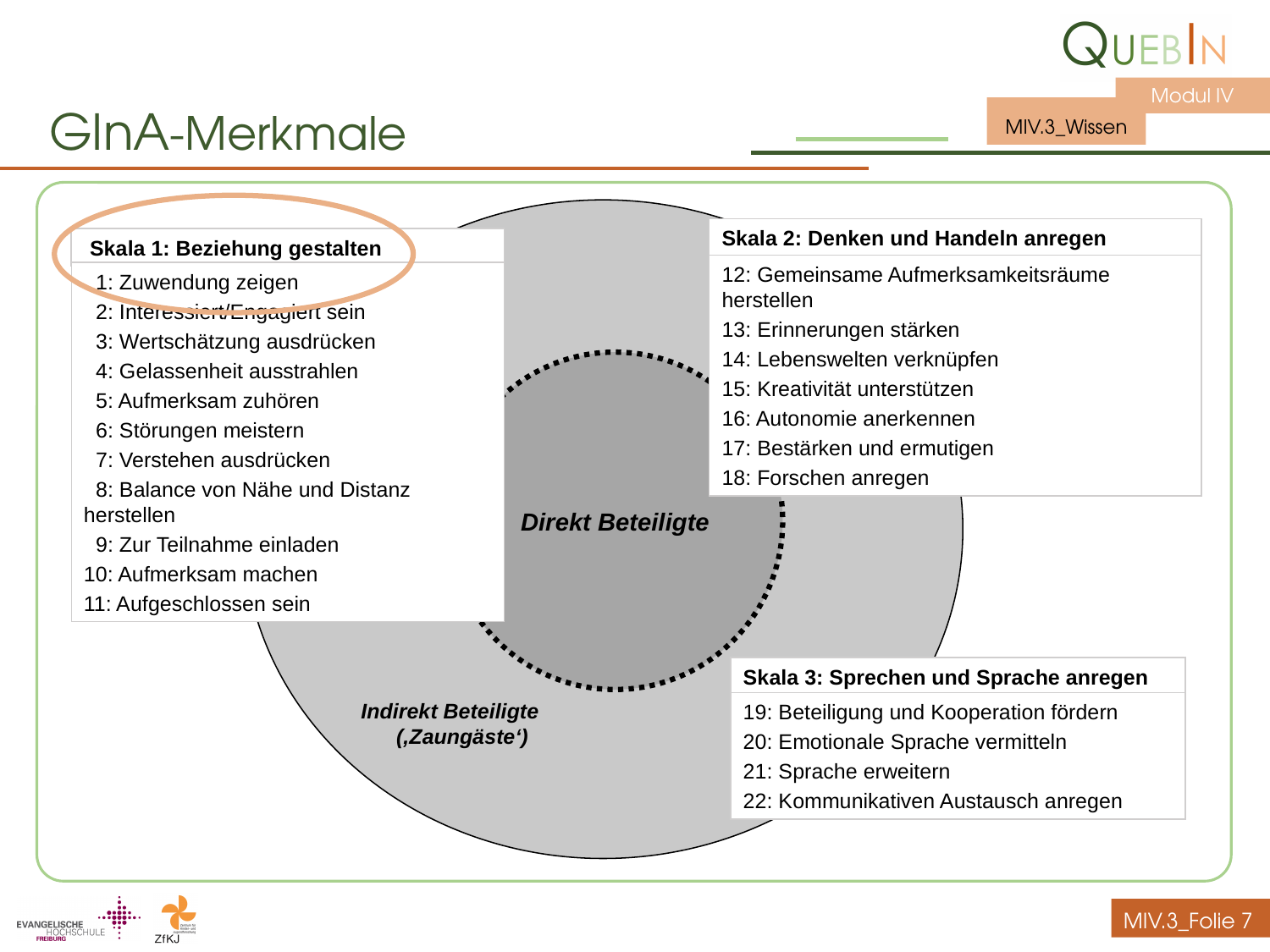

# GInA-Merkmale

Indirekt Beteiligte
      (,Zaungäste‘)
Skala 2: Denken und Handeln anregen

 Skala 1: Beziehung gestalten
12: Gemeinsame Aufmerksamkeitsräume herstellen
13: Erinnerungen stärken
14: Lebenswelten verknüpfen
15: Kreativität unterstützen
16: Autonomie anerkennen
17: Bestärken und ermutigen
18: Forschen anregen
  1: Zuwendung zeigen
  2: Interessiert/Engagiert sein
  3: Wertschätzung ausdrücken
  4: Gelassenheit ausstrahlen
  5: Aufmerksam zuhören
  6: Störungen meistern
  7: Verstehen ausdrücken
  8: Balance von Nähe und Distanz     herstellen
  9: Zur Teilnahme einladen
10: Aufmerksam machen
11: Aufgeschlossen sein
Direkt Beteiligte
Skala 3: Sprechen und Sprache anregen
19: Beteiligung und Kooperation fördern
20: Emotionale Sprache vermitteln
21: Sprache erweitern
22: Kommunikativen Austausch anregen
MIV.3_Folie 7